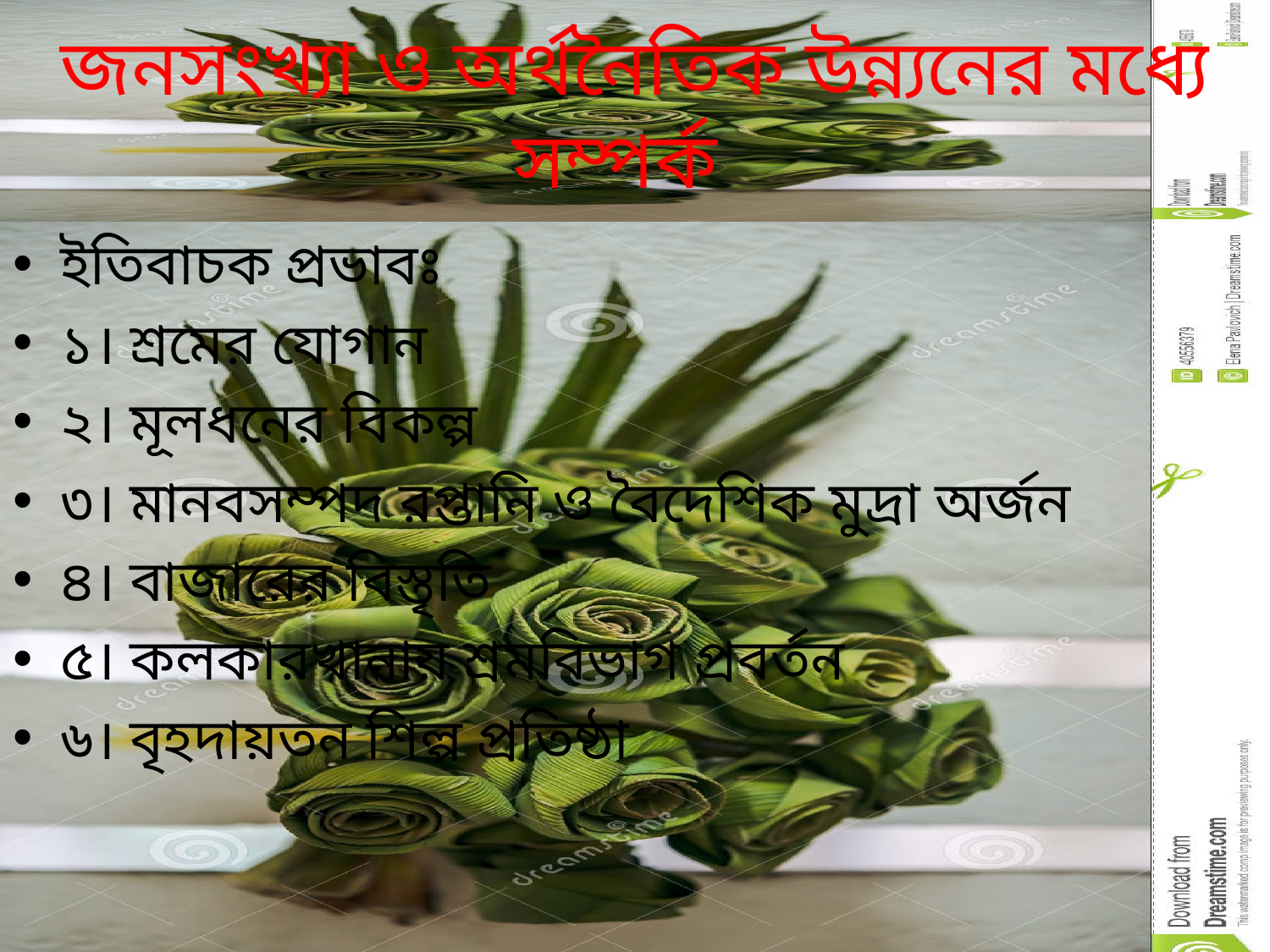

# জনসংখ্যা ও অর্থনৈতিক উন্ন্যনের মধ্যে সম্পর্ক
ইতিবাচক প্রভাবঃ
১। শ্রমের যোগান
২। মূলধনের বিকল্প
৩। মানবসম্পদ রপ্তানি ও বৈদেশিক মুদ্রা অর্জন
৪। বাজারের বিস্তৃতি
৫। কলকারখানায় শ্রমবিভাগ প্রবর্তন
৬। বৃহদায়তন শিল্প প্রতিষ্ঠা